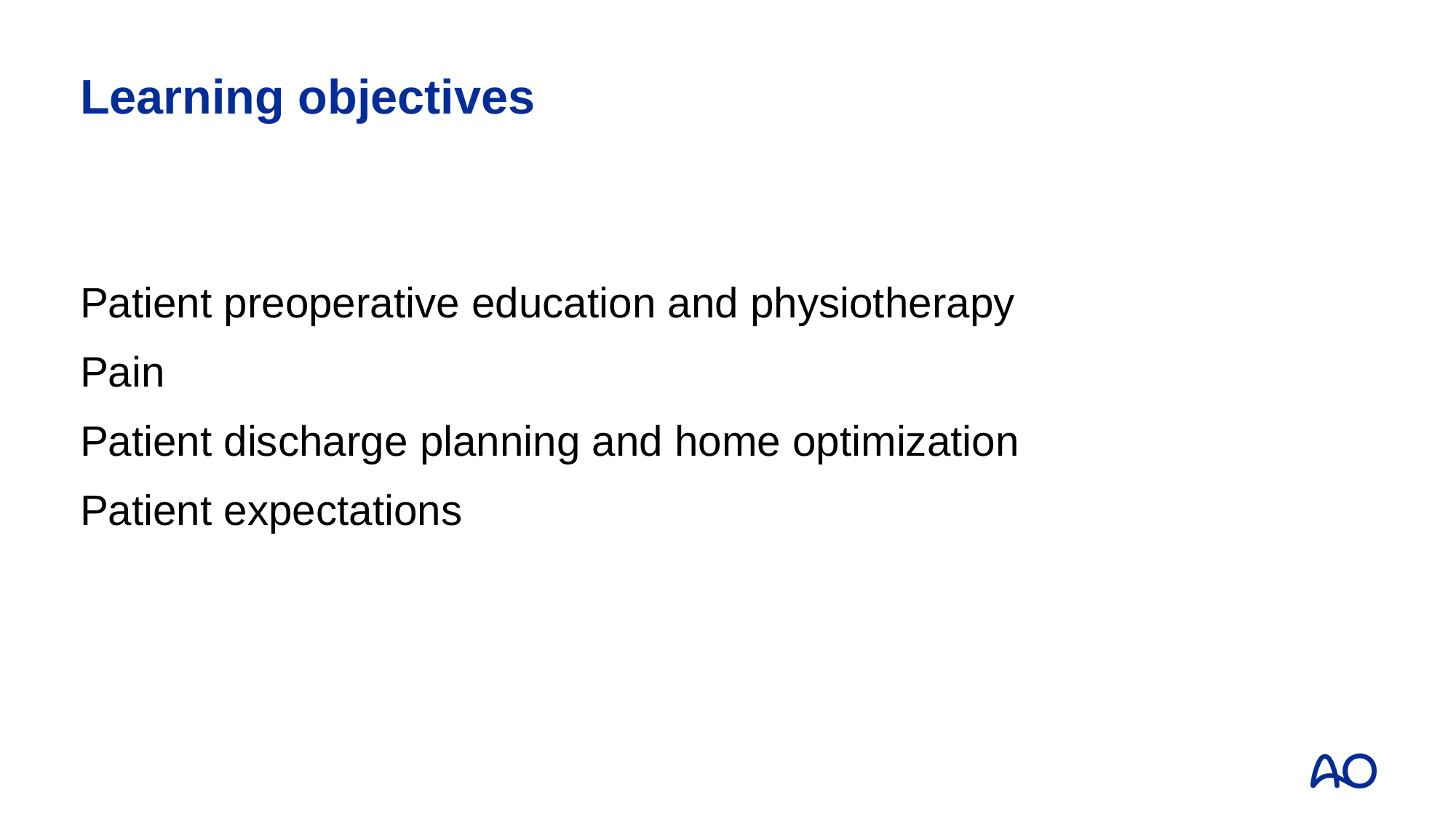

# Learning objectives

Patient preoperative education and physiotherapy
Pain
Patient discharge planning and home optimization
Patient expectations